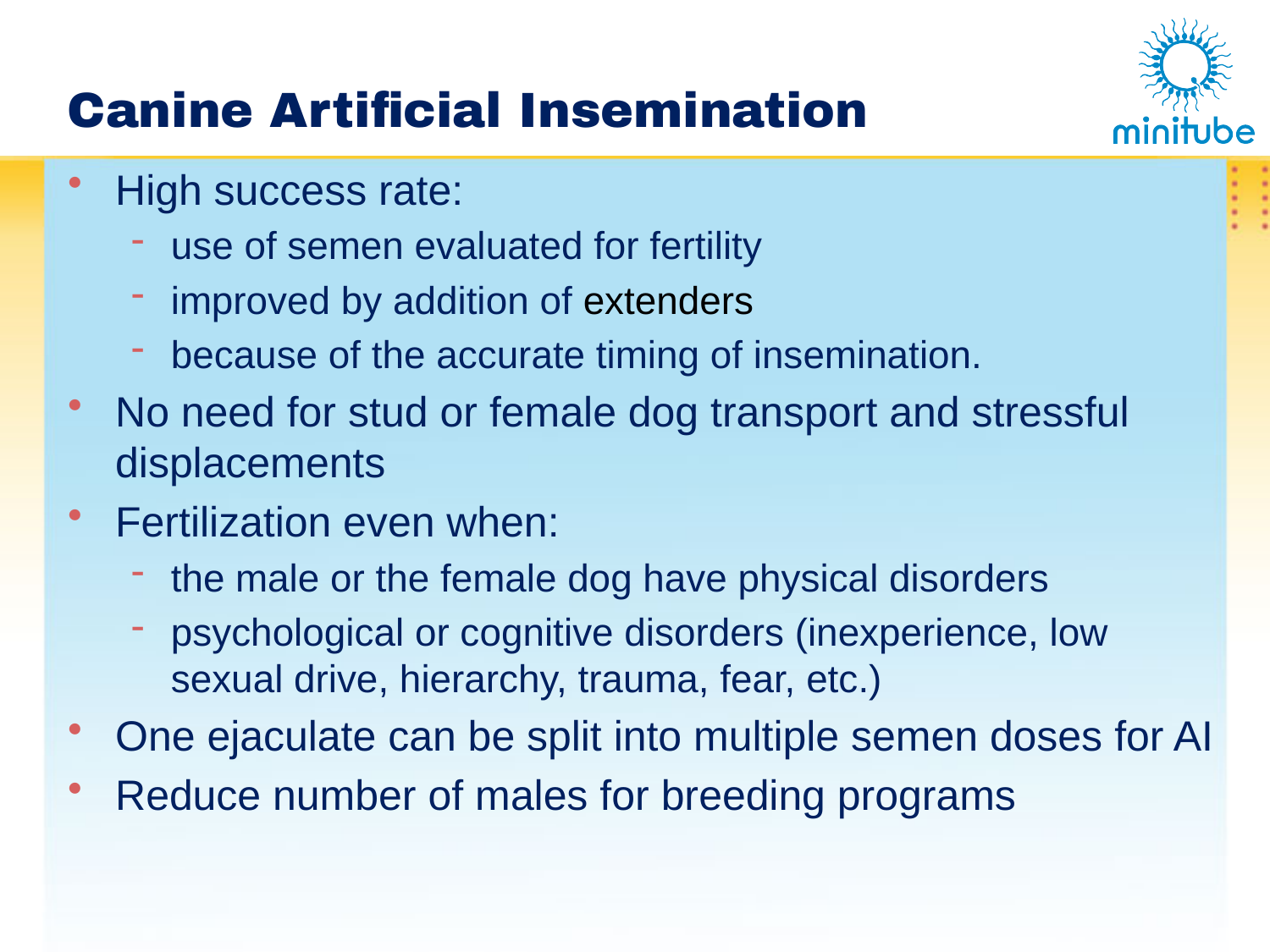

# Canine Artificial Insemination
High success rate:
use of semen evaluated for fertility
improved by addition of extenders
because of the accurate timing of insemination.
No need for stud or female dog transport and stressful displacements
Fertilization even when:
the male or the female dog have physical disorders
psychological or cognitive disorders (inexperience, low sexual drive, hierarchy, trauma, fear, etc.)
One ejaculate can be split into multiple semen doses for AI
Reduce number of males for breeding programs